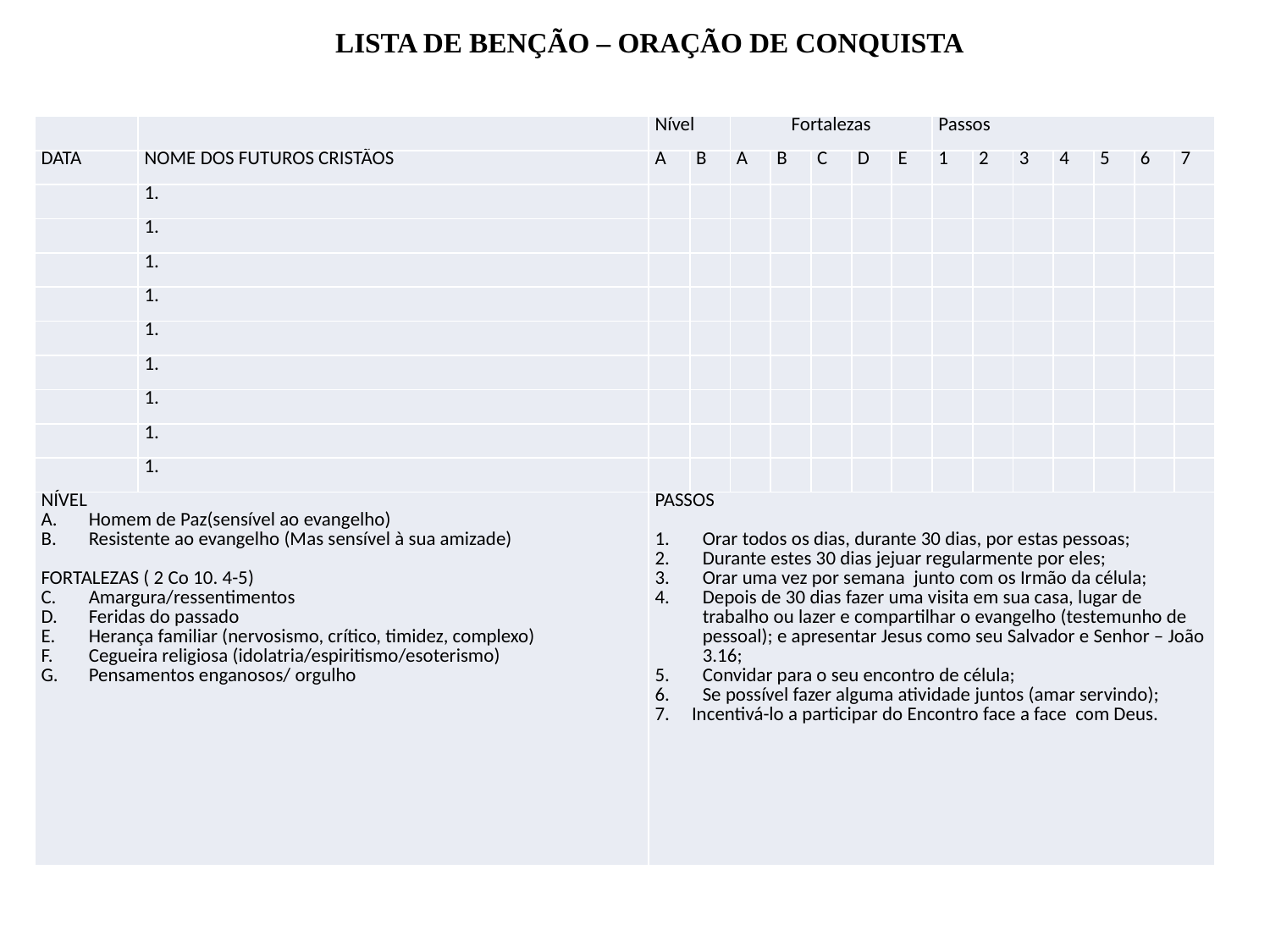

LISTA DE BENÇÃO – ORAÇÃO DE CONQUISTA

|  |  | Nível |  | Fortalezas |  |  |  |  | Passos |  |  |  |  |  |  |
| --- | --- | --- | --- | --- | --- | --- | --- | --- | --- | --- | --- | --- | --- | --- | --- |
| DATA | NOME DOS FUTUROS CRISTÃOS | A | B | A | B | C | D | E | 1 | 2 | 3 | 4 | 5 | 6 | 7 |
|  |  |  |  |  |  |  |  |  |  |  |  |  |  |  |  |
|  |  |  |  |  |  |  |  |  |  |  |  |  |  |  |  |
|  |  |  |  |  |  |  |  |  |  |  |  |  |  |  |  |
|  |  |  |  |  |  |  |  |  |  |  |  |  |  |  |  |
|  |  |  |  |  |  |  |  |  |  |  |  |  |  |  |  |
|  |  |  |  |  |  |  |  |  |  |  |  |  |  |  |  |
|  |  |  |  |  |  |  |  |  |  |  |  |  |  |  |  |
|  |  |  |  |  |  |  |  |  |  |  |  |  |  |  |  |
|  |  |  |  |  |  |  |  |  |  |  |  |  |  |  |  |
| NÍVEL Homem de Paz(sensível ao evangelho) Resistente ao evangelho (Mas sensível à sua amizade)   FORTALEZAS ( 2 Co 10. 4-5) Amargura/ressentimentos Feridas do passado Herança familiar (nervosismo, crítico, timidez, complexo) Cegueira religiosa (idolatria/espiritismo/esoterismo) Pensamentos enganosos/ orgulho |  | PASSOS   Orar todos os dias, durante 30 dias, por estas pessoas; Durante estes 30 dias jejuar regularmente por eles; Orar uma vez por semana junto com os Irmão da célula; Depois de 30 dias fazer uma visita em sua casa, lugar de trabalho ou lazer e compartilhar o evangelho (testemunho de pessoal); e apresentar Jesus como seu Salvador e Senhor – João 3.16; Convidar para o seu encontro de célula; Se possível fazer alguma atividade juntos (amar servindo); 7. Incentivá-lo a participar do Encontro face a face com Deus. |  |  |  |  |  |  |  |  |  |  |  |  |  |